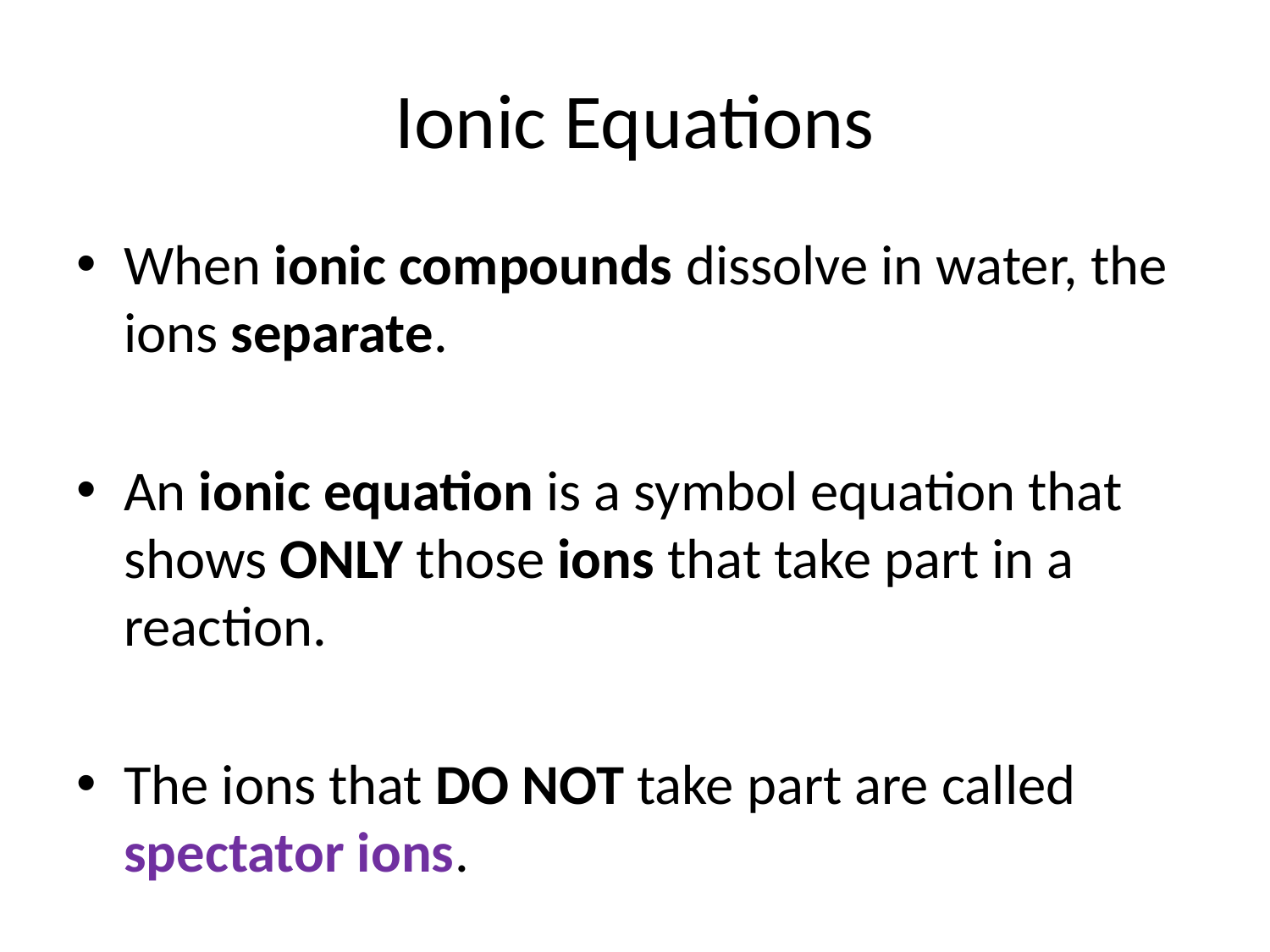

# Ionic Equations
When ionic compounds dissolve in water, the ions separate.

An ionic equation is a symbol equation that shows ONLY those ions that take part in a reaction.

The ions that DO NOT take part are called spectator ions.